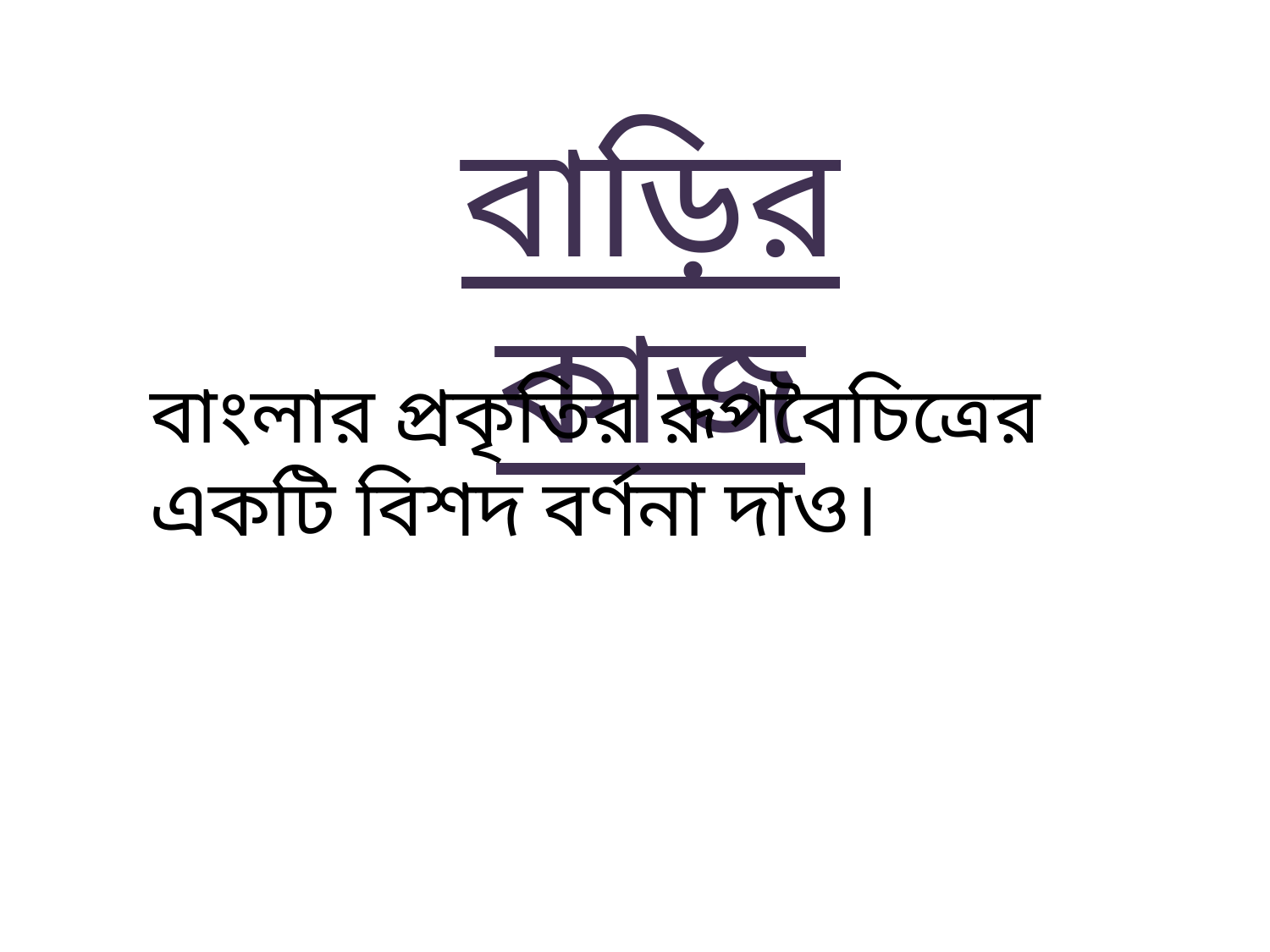

বাড়ির কাজ
বাংলার প্রকৃতির রূপবৈচিত্রের একটি বিশদ বর্ণনা দাও।